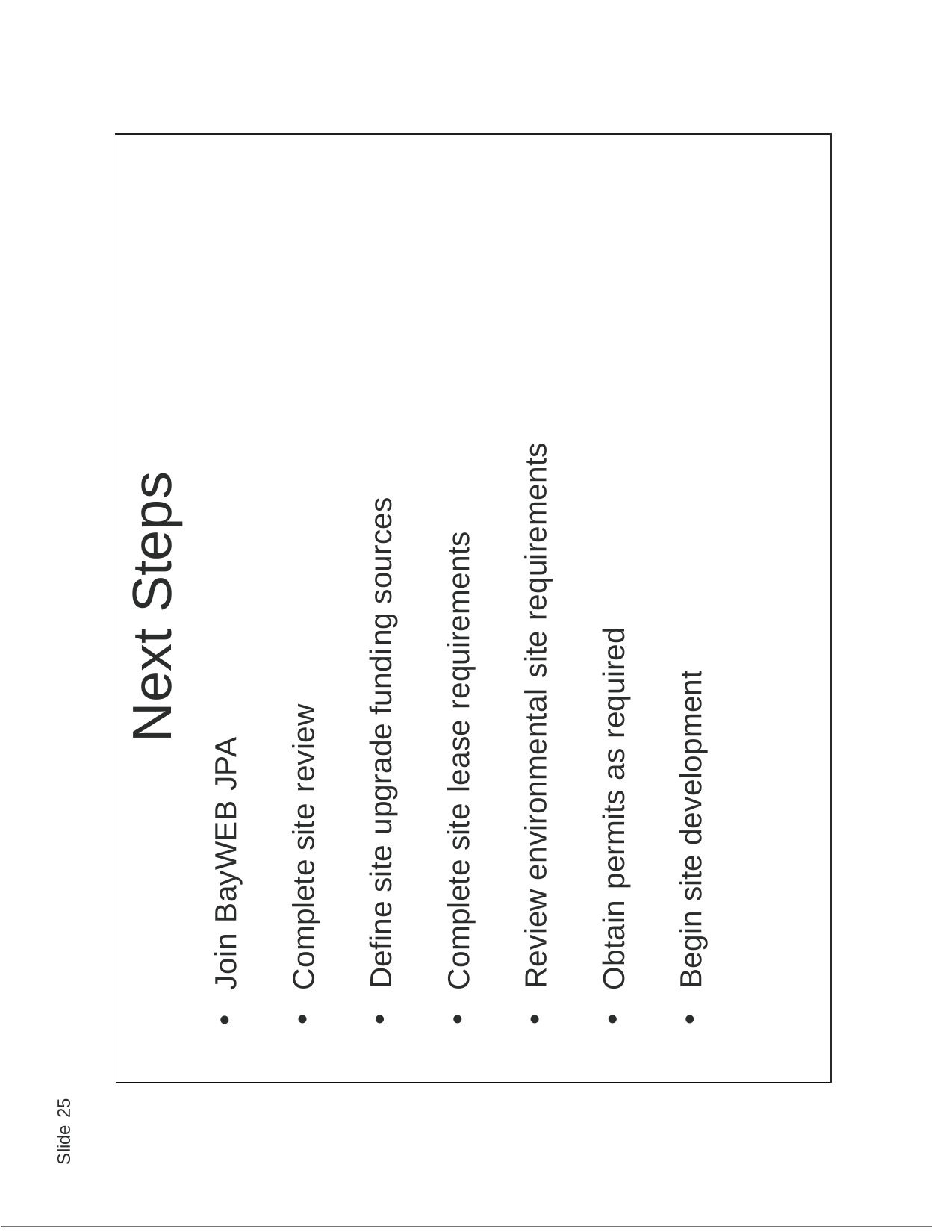

Next Steps
Join BayWEB JPA

Complete site review

Define site upgrade funding sources

Complete site lease requirements

Review environmental site requirements

Obtain permits as required

Begin site development

Slide 25